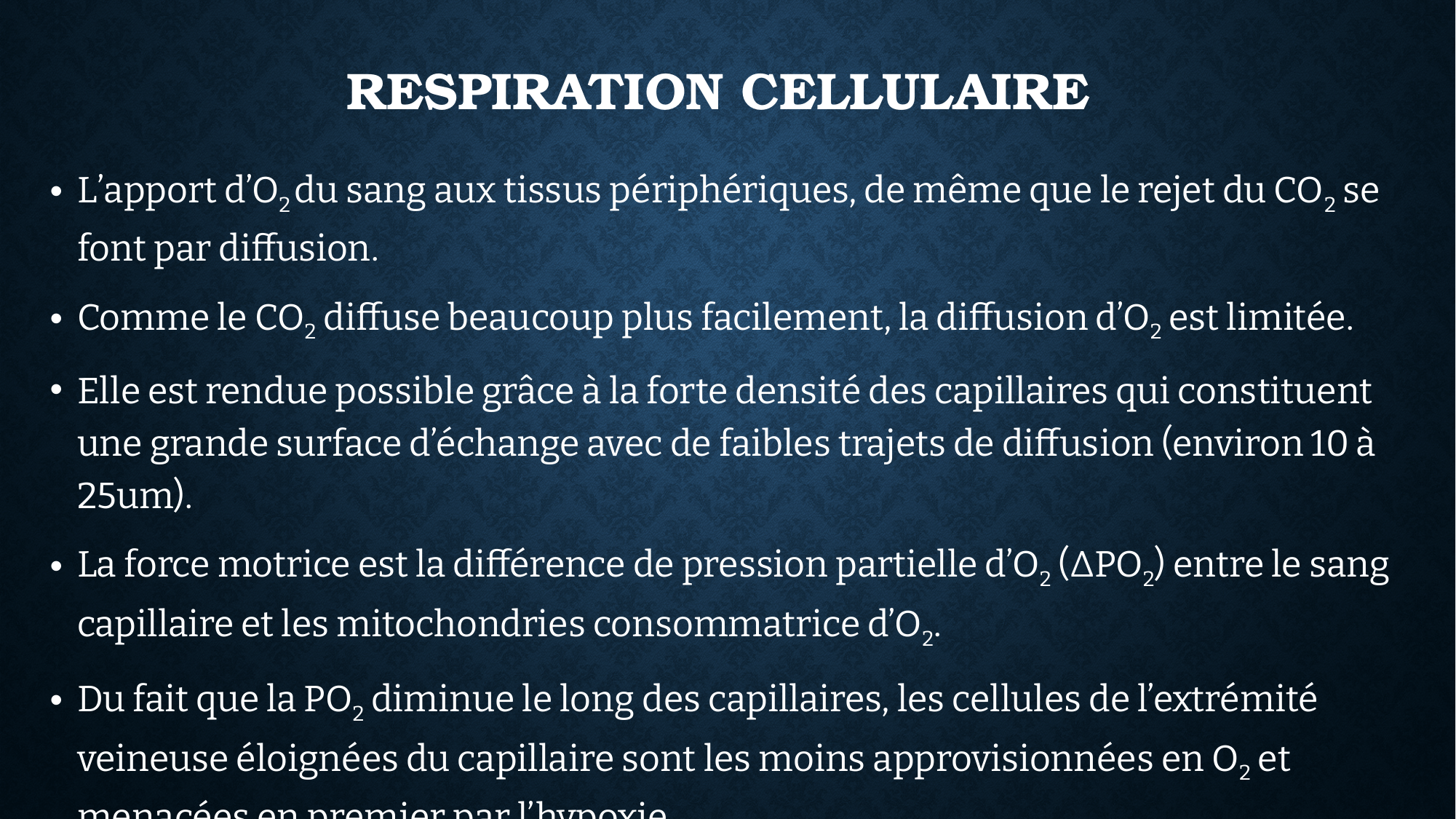

# Respiration cellulaire
L’apport d’O2 du sang aux tissus périphériques, de même que le rejet du CO2 se font par diffusion.
Comme le CO2 diffuse beaucoup plus facilement, la diffusion d’O2 est limitée.
Elle est rendue possible grâce à la forte densité des capillaires qui constituent une grande surface d’échange avec de faibles trajets de diffusion (environ 10 à 25um).
La force motrice est la différence de pression partielle d’O2 (ΔPO2) entre le sang capillaire et les mitochondries consommatrice d’O2.
Du fait que la PO2 diminue le long des capillaires, les cellules de l’extrémité veineuse éloignées du capillaire sont les moins approvisionnées en O2 et menacées en premier par l’hypoxie.